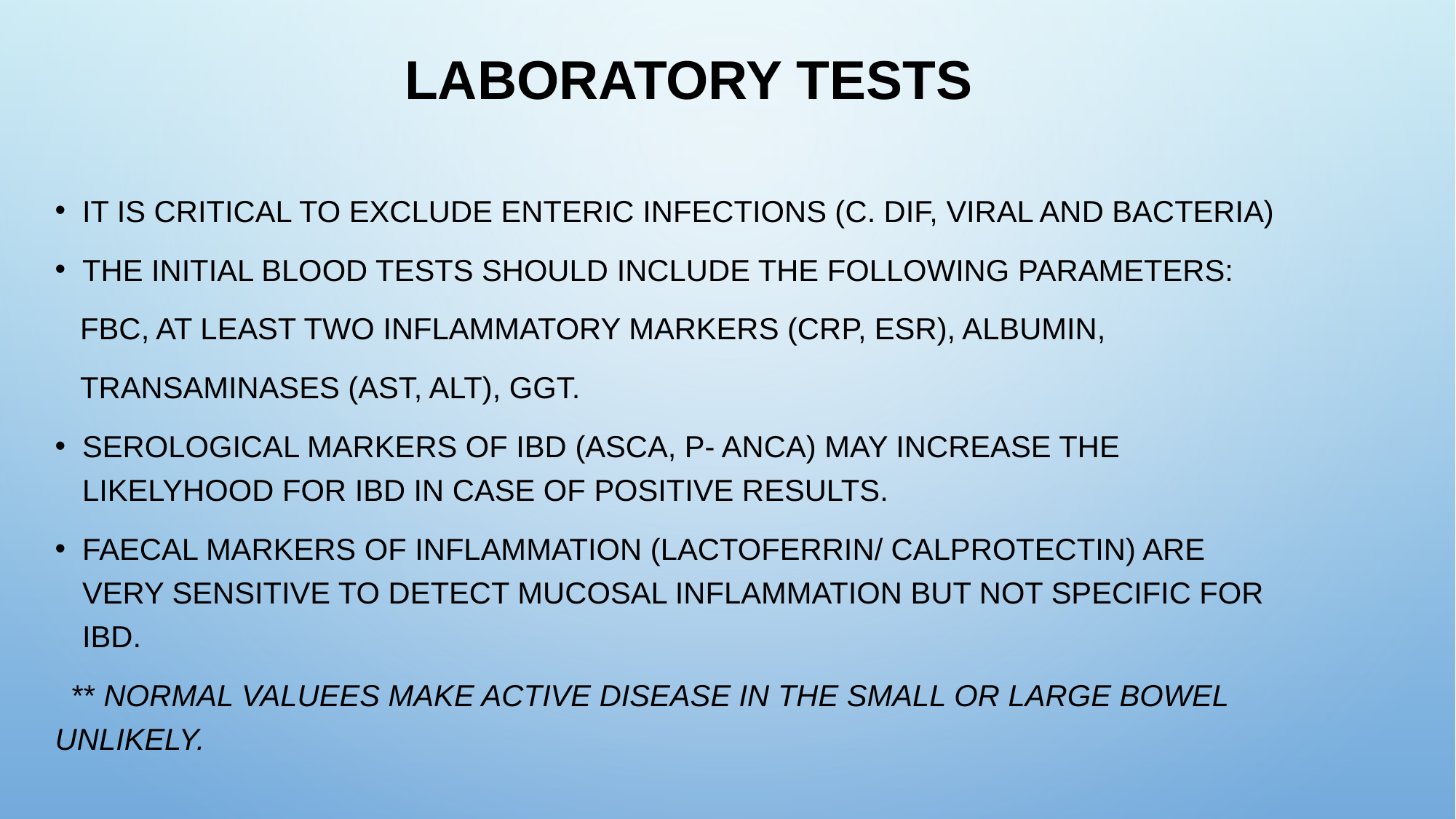

# Laboratory tests
It is critical to exclude enteric infections (C. dif, Viral and bacteria)
The initial blood tests should include the following parameters:
   FBC, at least two inflammatory markers (CRP, ESR), albumin,
   transaminases (AST, ALT), GGT.
Serological markers of IBD (ASCA, p- ANCA) may increase the likelyhood for IBD in case of positive results.
Faecal markers of inflammation (lactoferrin/ calprotectin) are very sensitive to detect mucosal inflammation but not specific for IBD.
  ** normal valuees make active disease in the small or large bowel unlikely.